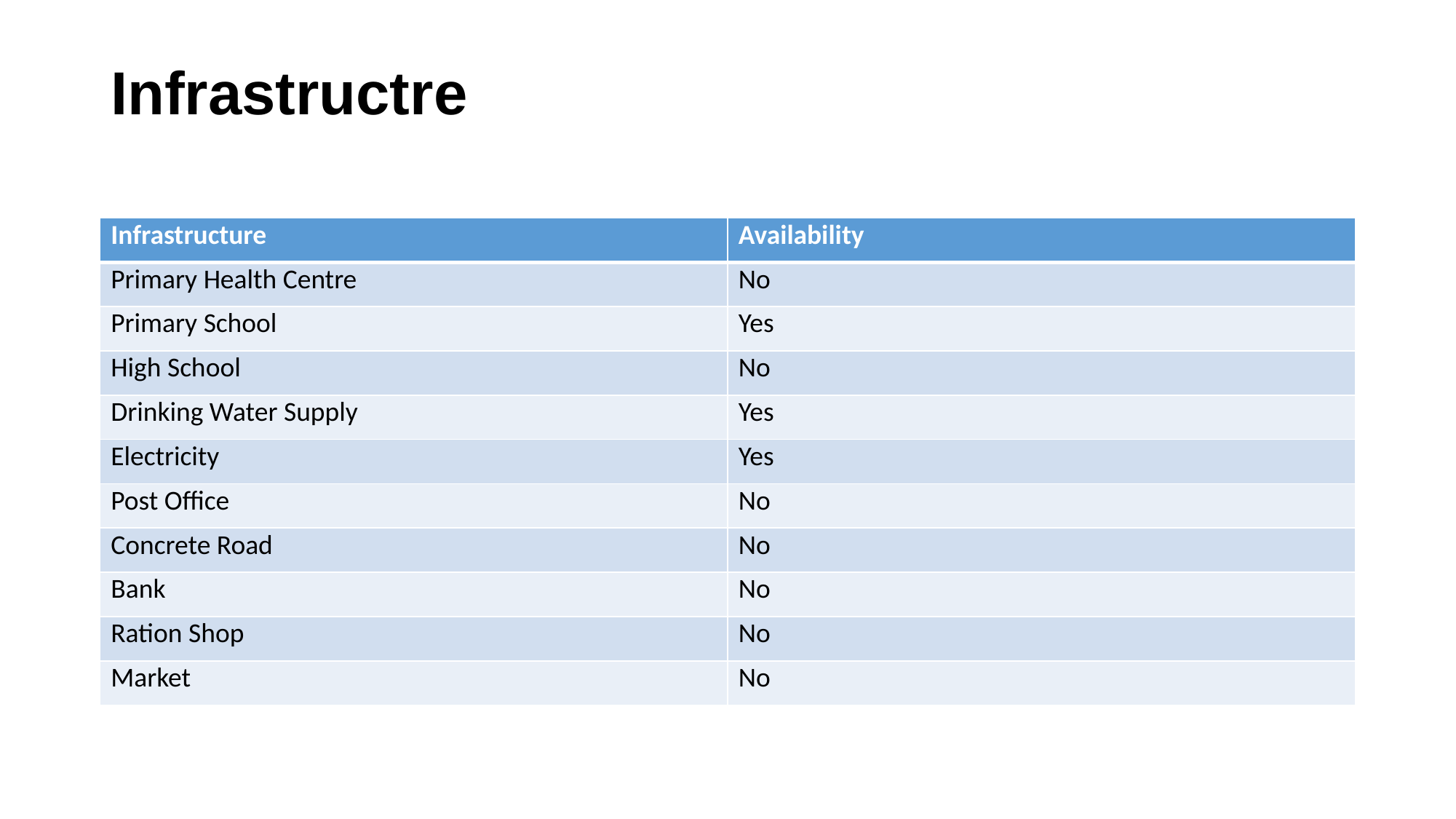

Infrastructre
| Infrastructure | Availability |
| --- | --- |
| Primary Health Centre | No |
| Primary School | Yes |
| High School | No |
| Drinking Water Supply | Yes |
| Electricity | Yes |
| Post Office | No |
| Concrete Road | No |
| Bank | No |
| Ration Shop | No |
| Market | No |